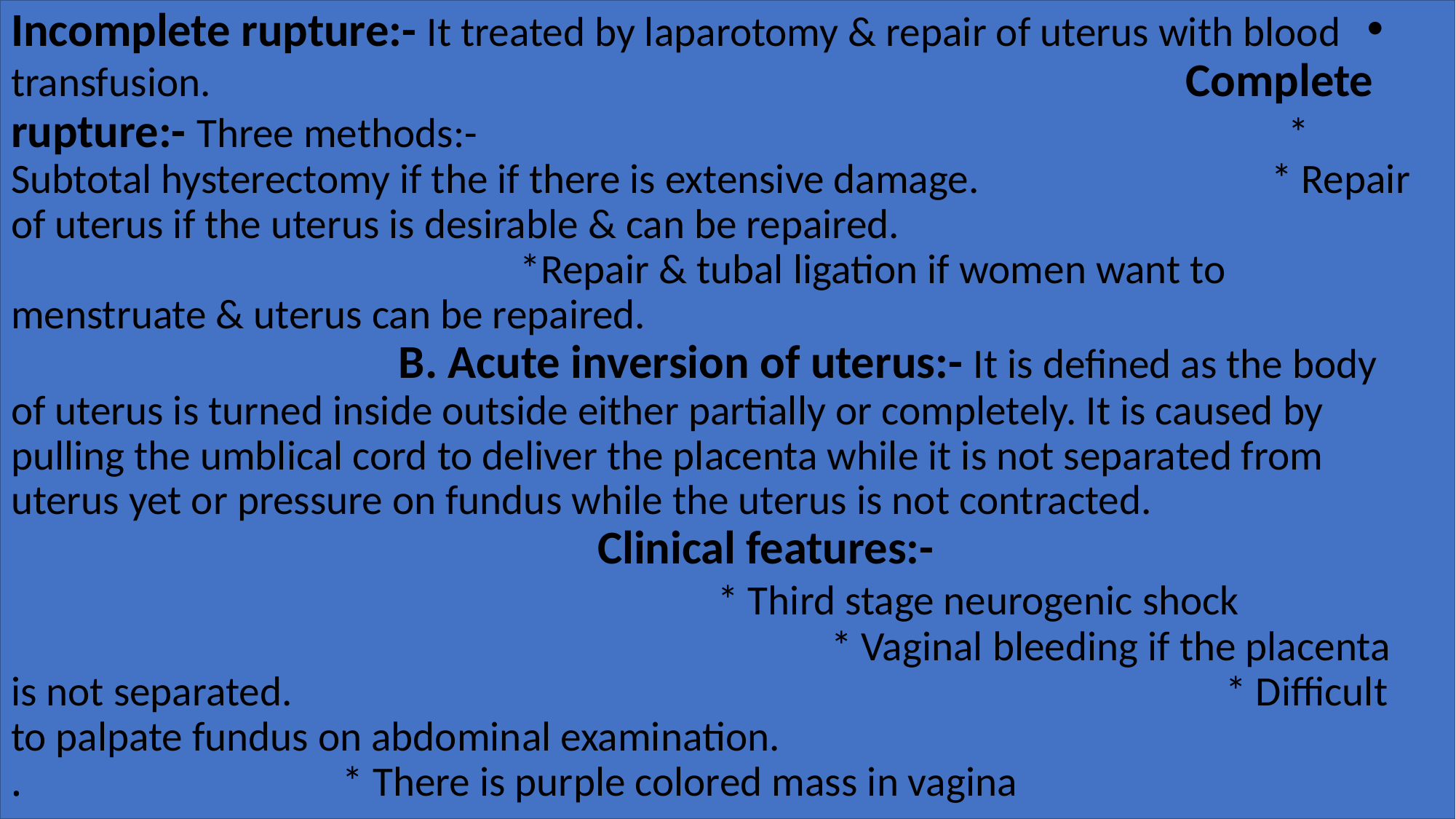

Incomplete rupture:- It treated by laparotomy & repair of uterus with blood transfusion.                                                                                                       Complete rupture:- Three methods:-                                                                                      * Subtotal hysterectomy if the if there is extensive damage.                               * Repair of uterus if the uterus is desirable & can be repaired.                                                                                                             *Repair & tubal ligation if women want to menstruate & uterus can be repaired.                                                                                                                           B. Acute inversion of uterus:- It is defined as the body of uterus is turned inside outside either partially or completely. It is caused by pulling the umblical cord to deliver the placenta while it is not separated from uterus yet or pressure on fundus while the uterus is not contracted.                                                                                           Clinical features:-                                                                                                                 * Third stage neurogenic shock                                                                                                          * Vaginal bleeding if the placenta is not separated.                                                                                                   * Difficult to palpate fundus on abdominal examination.                                                                                                      * There is purple colored mass in vagina.